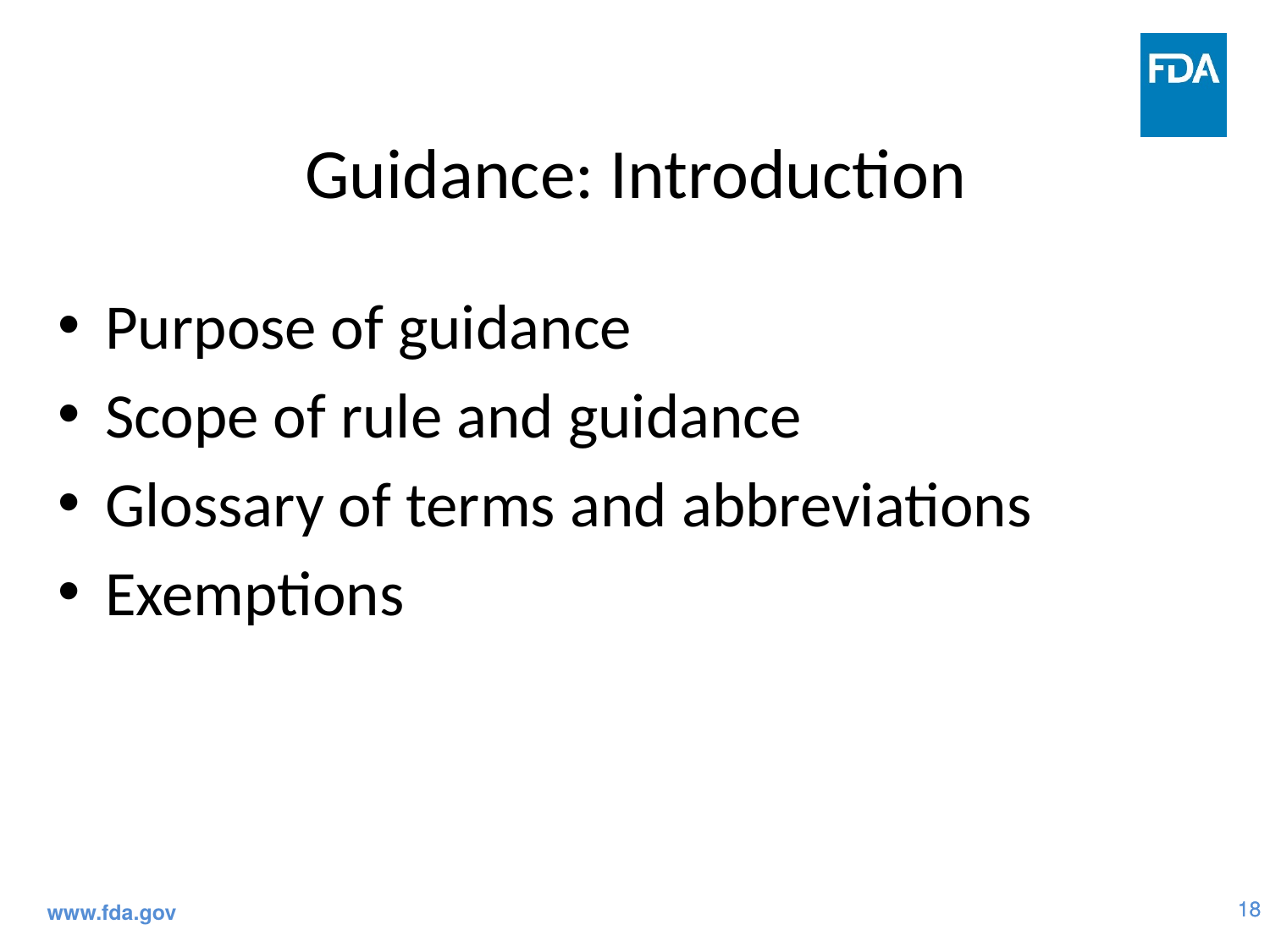

# Guidance: Introduction
Purpose of guidance
Scope of rule and guidance
Glossary of terms and abbreviations
Exemptions
www.fda.gov